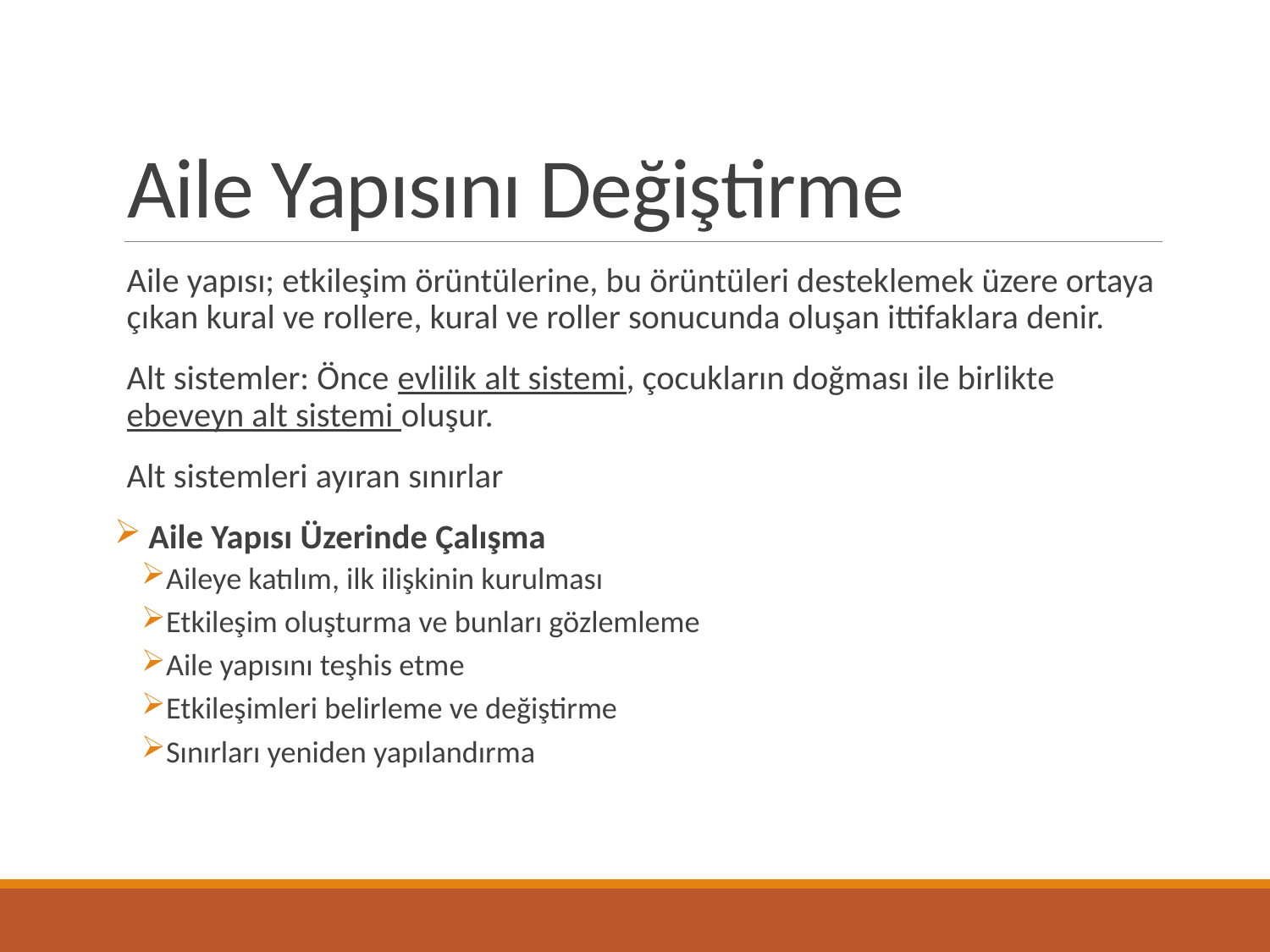

# Aile Yapısını Değiştirme
Aile yapısı; etkileşim örüntülerine, bu örüntüleri desteklemek üzere ortaya çıkan kural ve rollere, kural ve roller sonucunda oluşan ittifaklara denir.
Alt sistemler: Önce evlilik alt sistemi, çocukların doğması ile birlikte ebeveyn alt sistemi oluşur.
Alt sistemleri ayıran sınırlar
 Aile Yapısı Üzerinde Çalışma
Aileye katılım, ilk ilişkinin kurulması
Etkileşim oluşturma ve bunları gözlemleme
Aile yapısını teşhis etme
Etkileşimleri belirleme ve değiştirme
Sınırları yeniden yapılandırma